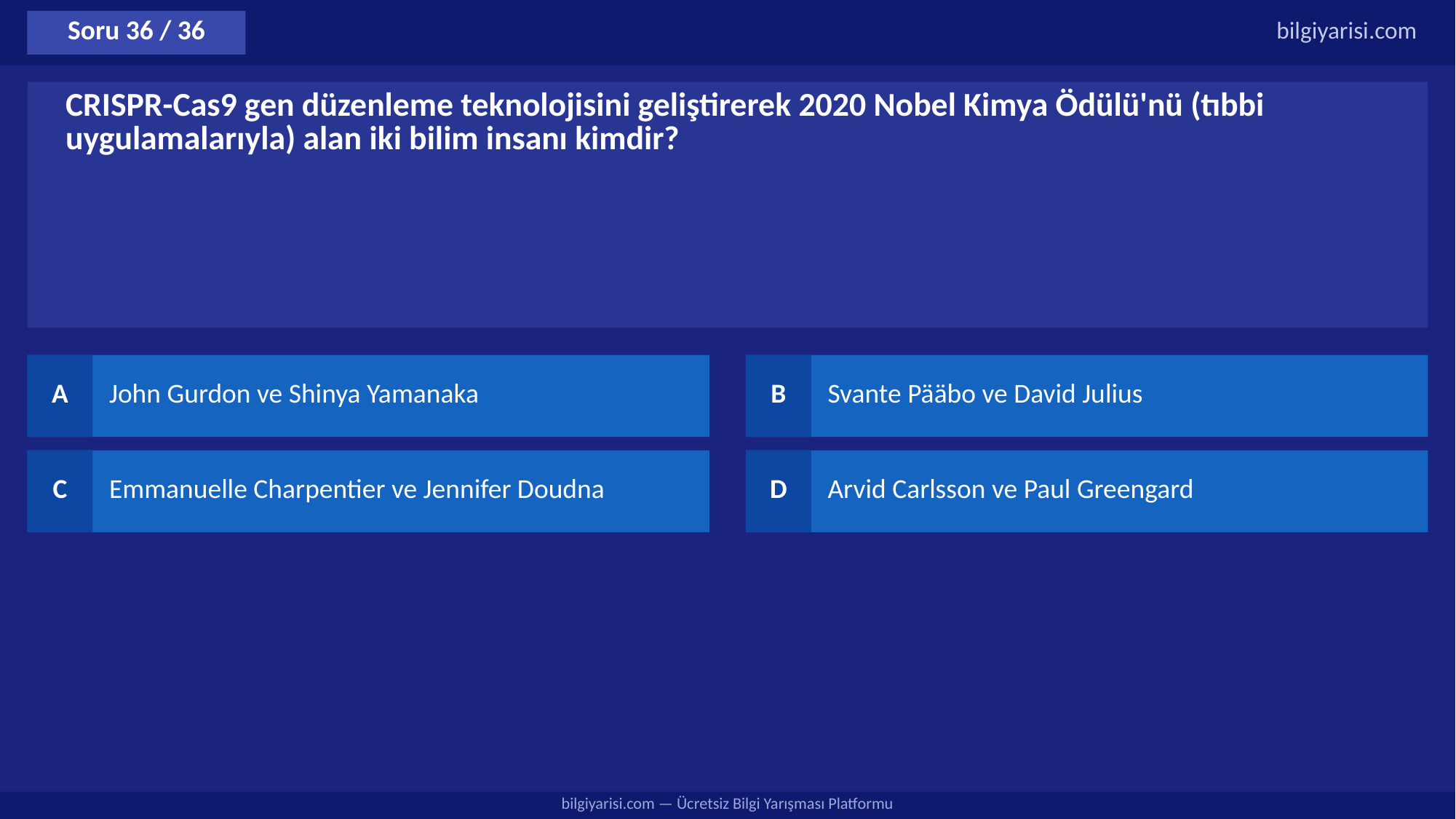

Soru 36 / 36
bilgiyarisi.com

CRISPR-Cas9 gen düzenleme teknolojisini geliştirerek 2020 Nobel Kimya Ödülü'nü (tıbbi uygulamalarıyla) alan iki bilim insanı kimdir?

A
John Gurdon ve Shinya Yamanaka

B
Svante Pääbo ve David Julius

C
Emmanuelle Charpentier ve Jennifer Doudna

D
Arvid Carlsson ve Paul Greengard
bilgiyarisi.com — Ücretsiz Bilgi Yarışması Platformu